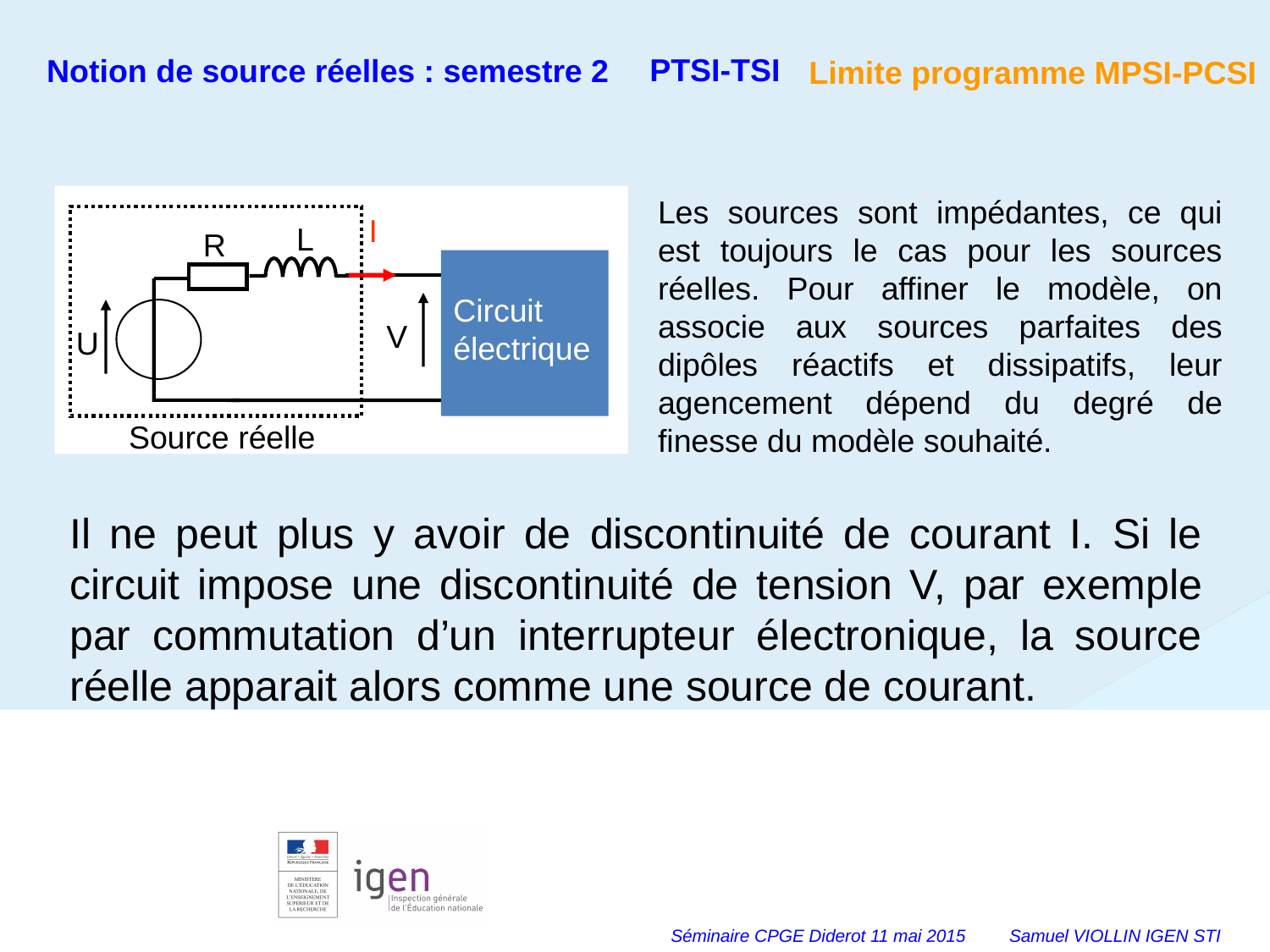

Notion de source réelles : semestre 2
PTSI-TSI
Limite programme MPSI-PCSI

Les sources sont impédantes, ce qui est toujours le cas pour les sources réelles. Pour affiner le modèle, on associe aux sources parfaites des dipôles réactifs et dissipatifs, leur agencement dépend du degré de finesse du modèle souhaité.
I

L
R

Circuit électrique

V
U

Source réelle
Il ne peut plus y avoir de discontinuité de courant I. Si le circuit impose une discontinuité de tension V, par exemple par commutation d’un interrupteur électronique, la source réelle apparait alors comme une source de courant.